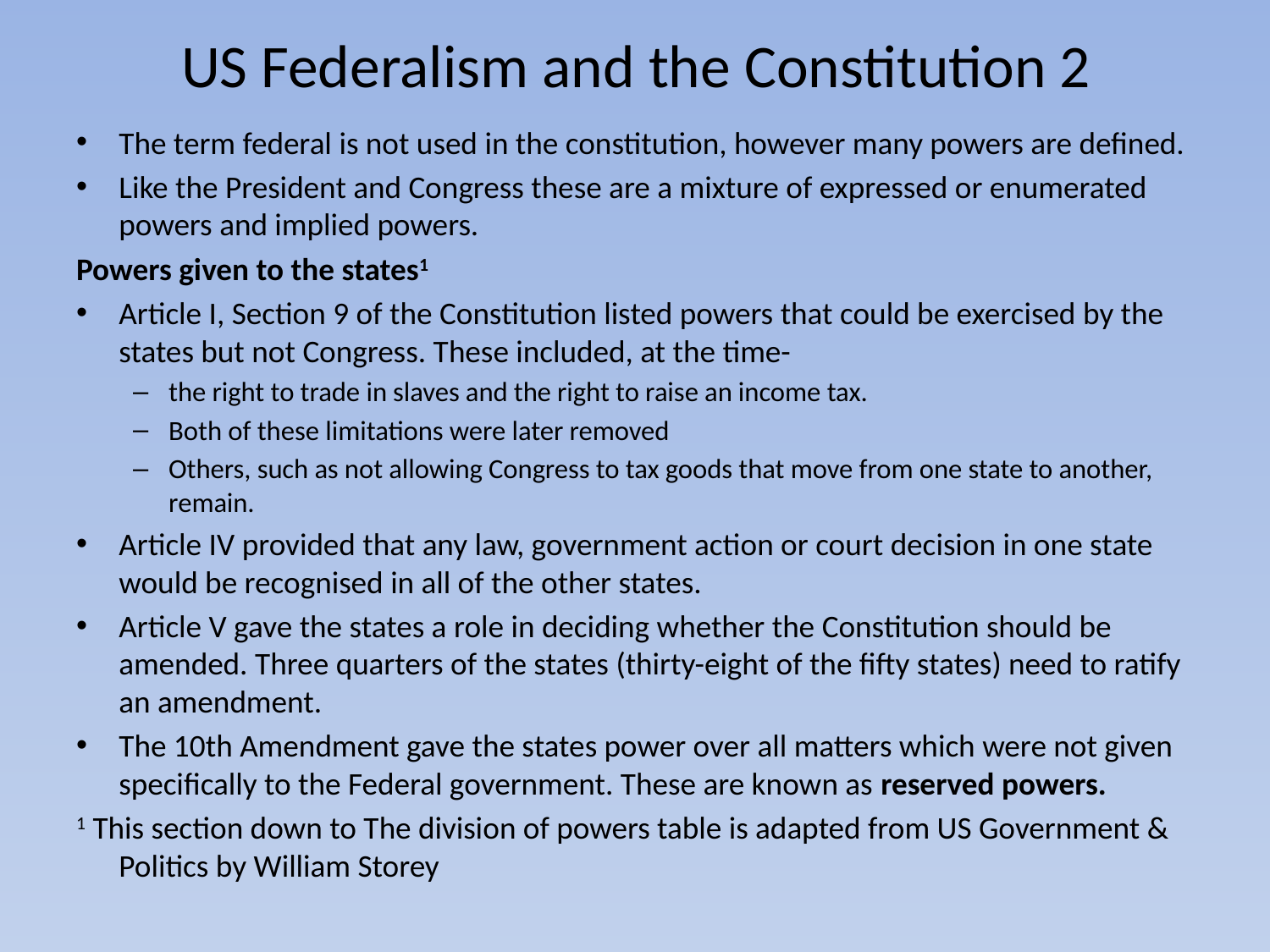

# US Federalism and the Constitution 2
The term federal is not used in the constitution, however many powers are defined.
Like the President and Congress these are a mixture of expressed or enumerated powers and implied powers.
Powers given to the states1
Article I, Section 9 of the Constitution listed powers that could be exercised by the states but not Congress. These included, at the time-
the right to trade in slaves and the right to raise an income tax.
Both of these limitations were later removed
Others, such as not allowing Congress to tax goods that move from one state to another, remain.
Article IV provided that any law, government action or court decision in one state would be recognised in all of the other states.
Article V gave the states a role in deciding whether the Constitution should be amended. Three quarters of the states (thirty-eight of the fifty states) need to ratify an amendment.
The 10th Amendment gave the states power over all matters which were not given specifically to the Federal government. These are known as reserved powers.
1 This section down to The division of powers table is adapted from US Government & Politics by William Storey